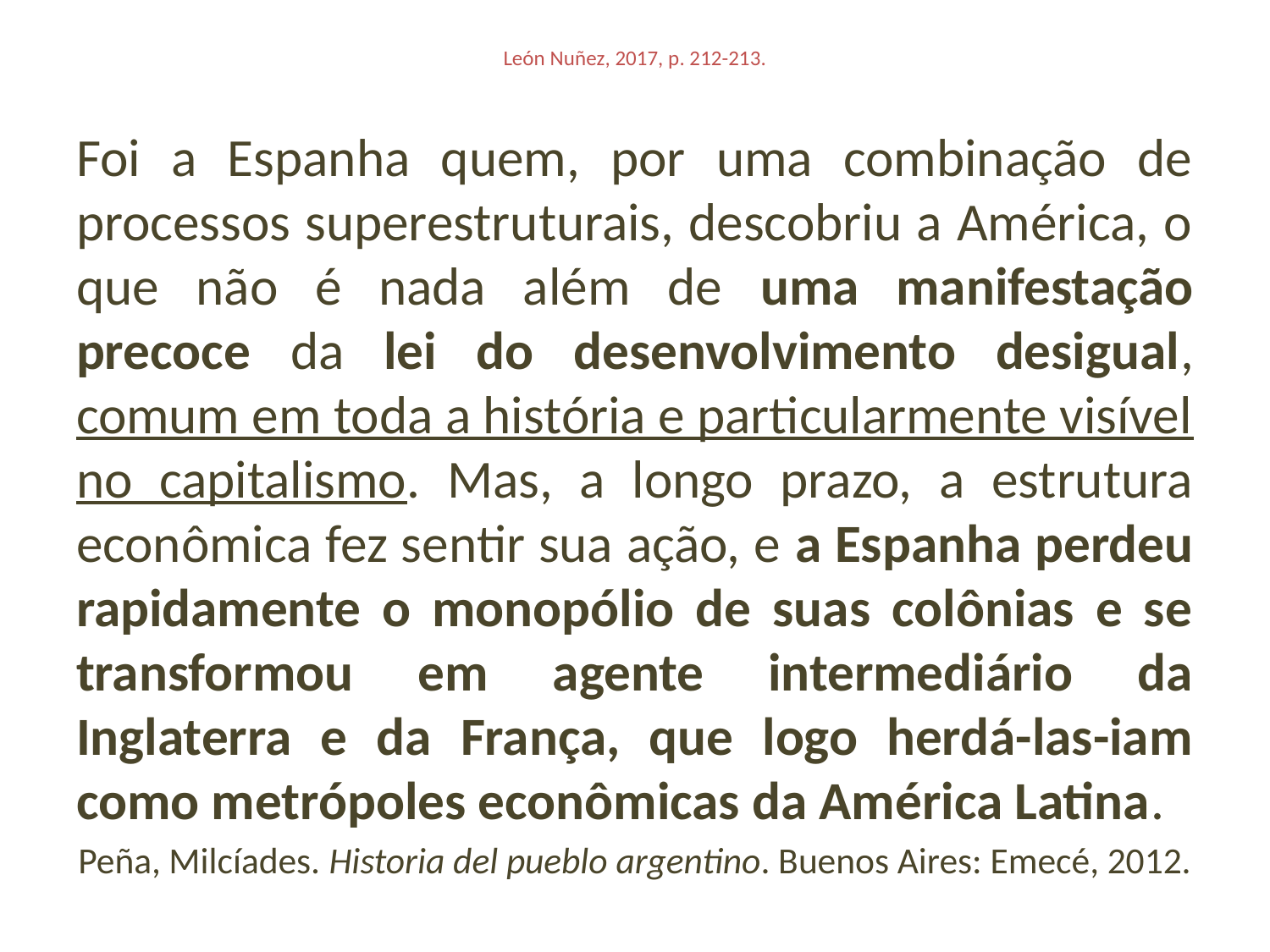

# León Nuñez, 2017, p. 212-213.
Foi a Espanha quem, por uma combinação de processos superestruturais, descobriu a América, o que não é nada além de uma manifestação precoce da lei do desenvolvimento desigual, comum em toda a história e particularmente visível no capitalismo. Mas, a longo prazo, a estrutura econômica fez sentir sua ação, e a Espanha perdeu rapidamente o monopólio de suas colônias e se transformou em agente intermediário da Inglaterra e da França, que logo herdá-las-iam como metrópoles econômicas da América Latina.
Peña, Milcíades. Historia del pueblo argentino. Buenos Aires: Emecé, 2012.